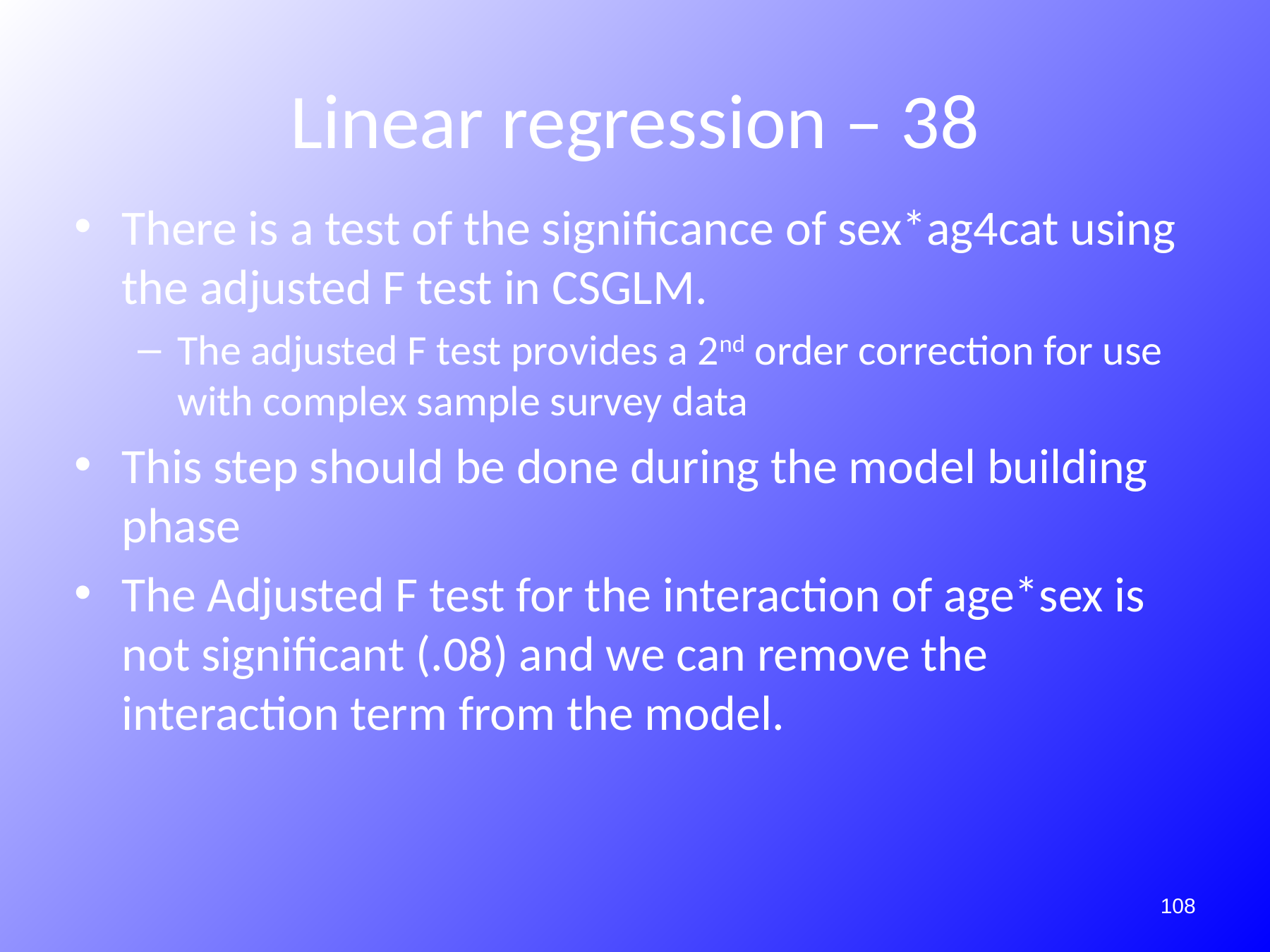

# Linear regression – 38
There is a test of the significance of sex*ag4cat using the adjusted F test in CSGLM.
The adjusted F test provides a 2nd order correction for use with complex sample survey data
This step should be done during the model building phase
The Adjusted F test for the interaction of age*sex is not significant (.08) and we can remove the interaction term from the model.
108